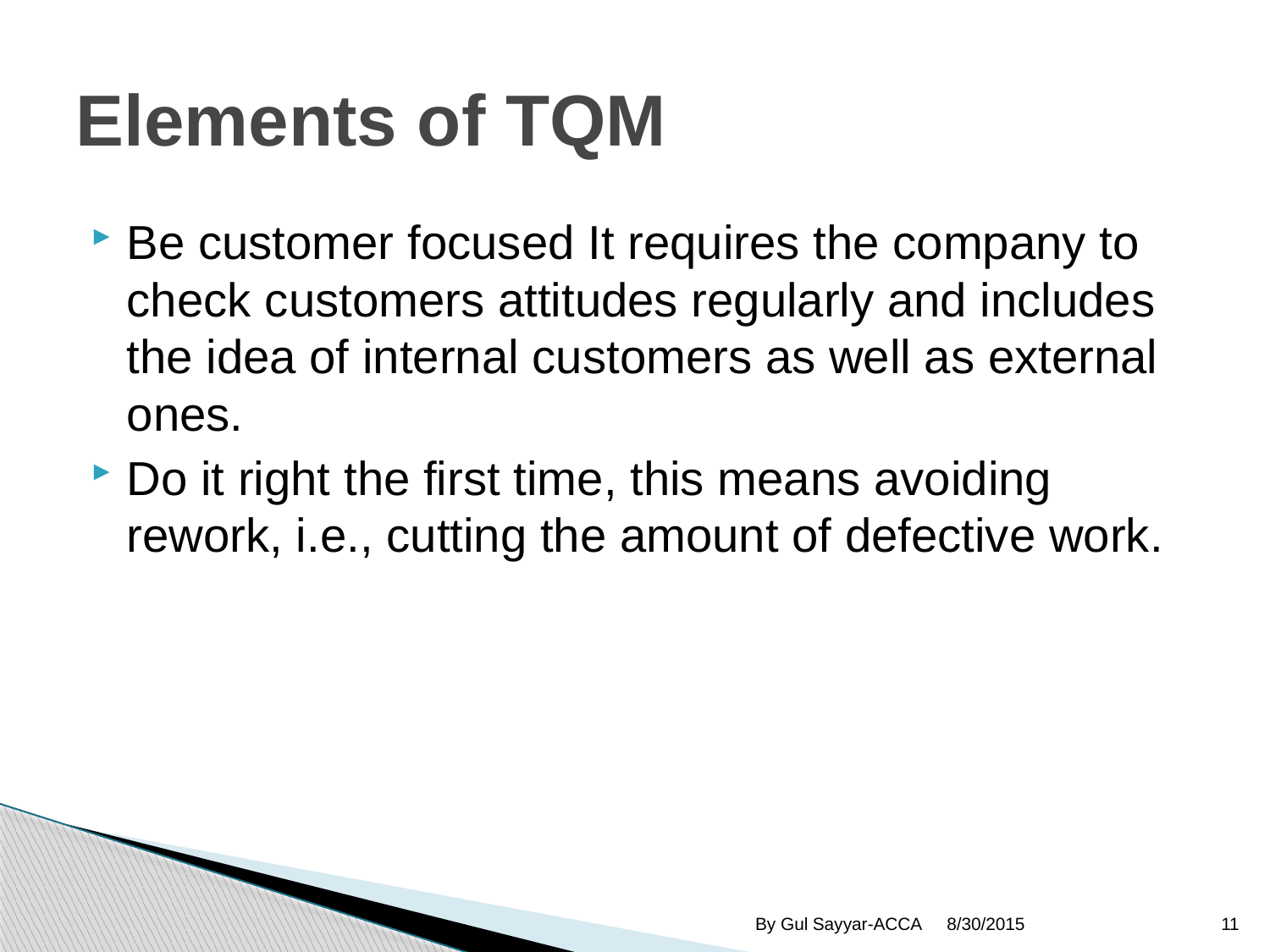

# Elements of TQM
Be customer focused It requires the company to check customers attitudes regularly and includes the idea of internal customers as well as external ones.
Do it right the first time, this means avoiding rework, i.e., cutting the amount of defective work.

By Gul Sayyar-ACCA
8/30/2015
11